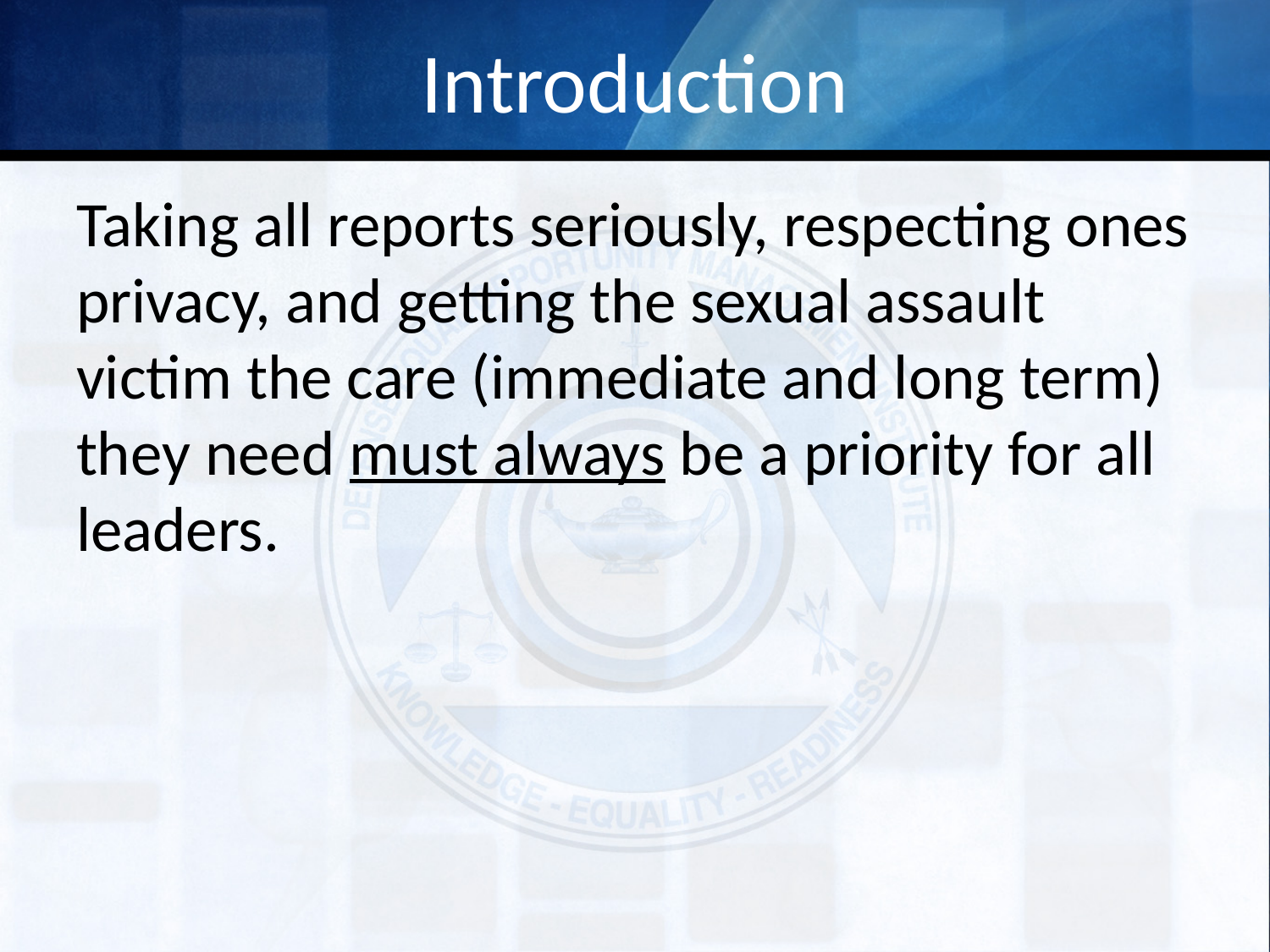

# Introduction
Taking all reports seriously, respecting ones privacy, and getting the sexual assault victim the care (immediate and long term) they need must always be a priority for all leaders.